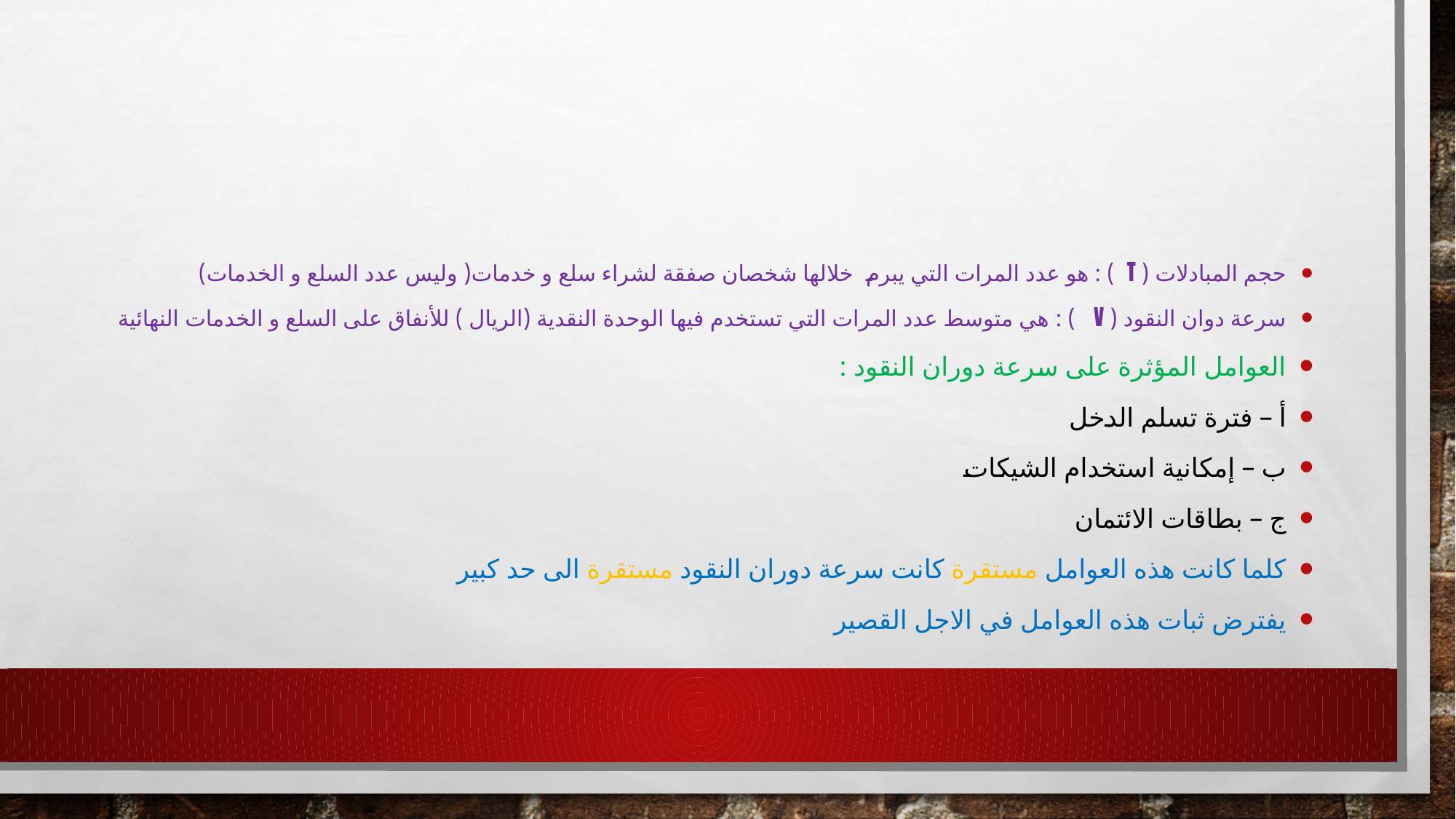

#
حجم المبادلات ( T  ) : هو عدد المرات التي يبرم  خلالها شخصان صفقة لشراء سلع و خدمات( وليس عدد السلع و الخدمات)
سرعة دوان النقود ( V   ) : هي متوسط عدد المرات التي تستخدم فيها الوحدة النقدية (الريال ) للأنفاق على السلع و الخدمات النهائية
العوامل المؤثرة على سرعة دوران النقود :
أ – فترة تسلم الدخل
ب – إمكانية استخدام الشيكات
ج – بطاقات الائتمان
كلما كانت هذه العوامل مستقرة كانت سرعة دوران النقود مستقرة الى حد كبير
يفترض ثبات هذه العوامل في الاجل القصير